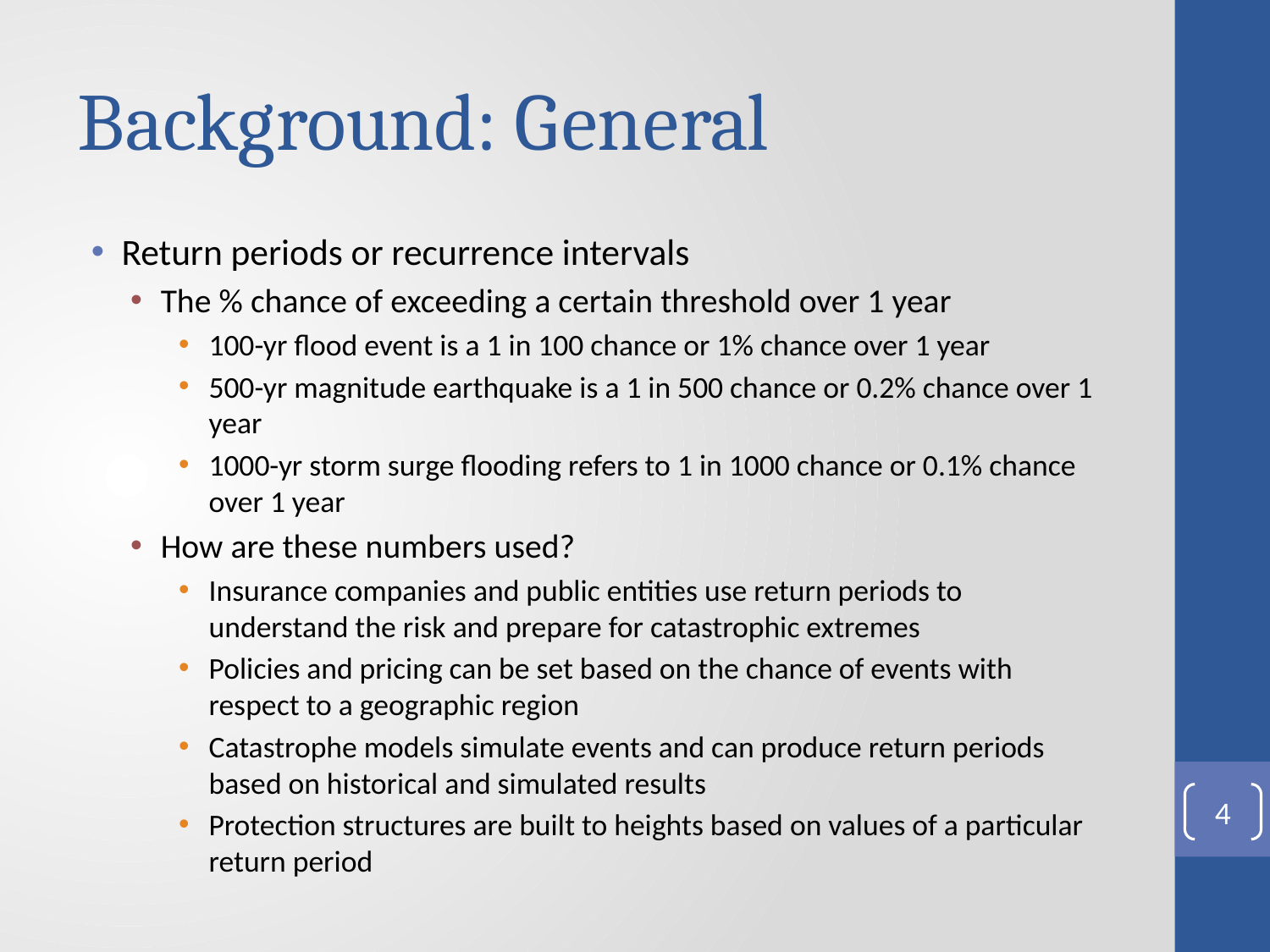

# Background: General
Return periods or recurrence intervals
The % chance of exceeding a certain threshold over 1 year
100-yr flood event is a 1 in 100 chance or 1% chance over 1 year
500-yr magnitude earthquake is a 1 in 500 chance or 0.2% chance over 1 year
1000-yr storm surge flooding refers to 1 in 1000 chance or 0.1% chance over 1 year
How are these numbers used?
Insurance companies and public entities use return periods to understand the risk and prepare for catastrophic extremes
Policies and pricing can be set based on the chance of events with respect to a geographic region
Catastrophe models simulate events and can produce return periods based on historical and simulated results
Protection structures are built to heights based on values of a particular return period

4